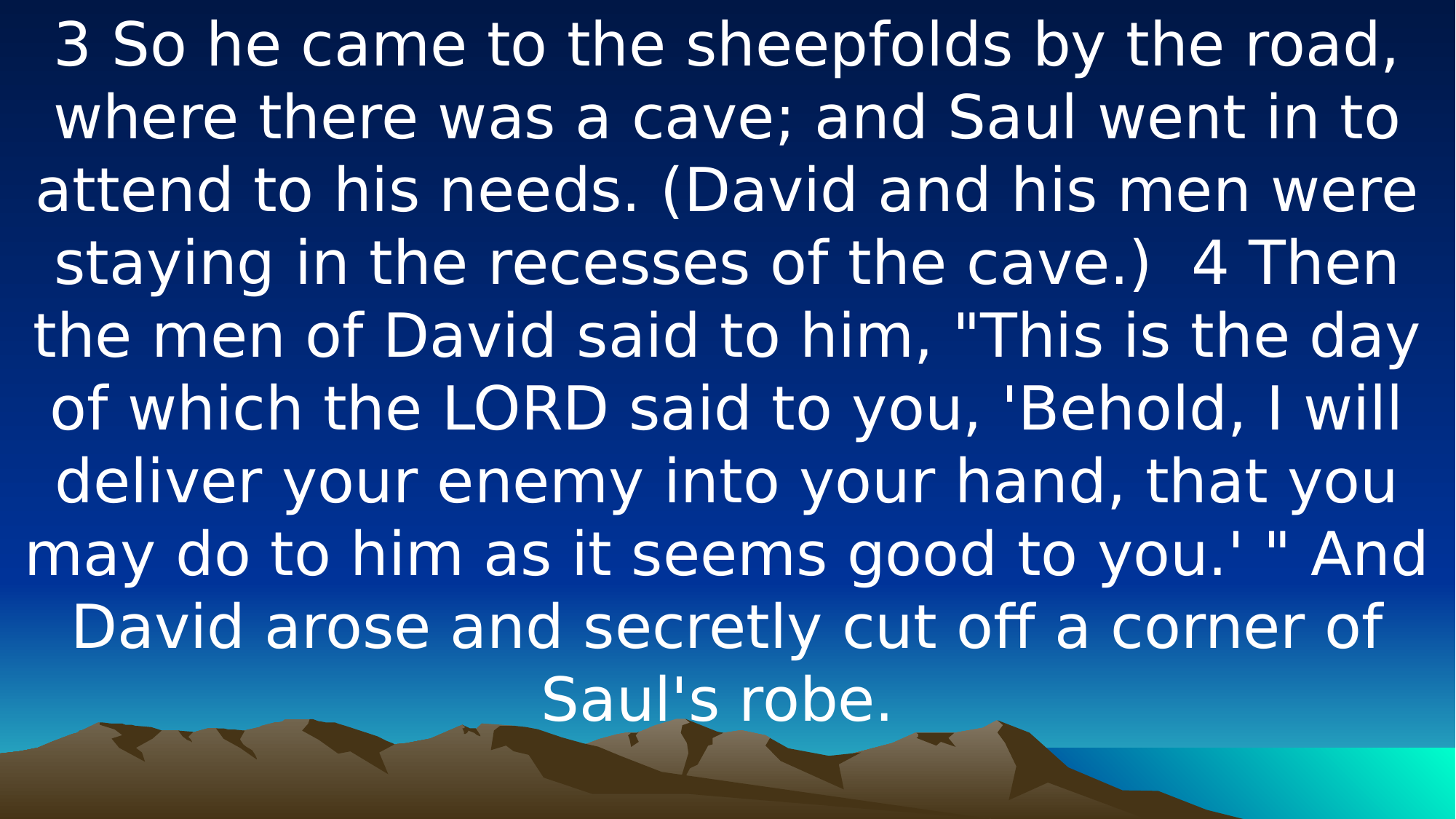

3 So he came to the sheepfolds by the road, where there was a cave; and Saul went in to attend to his needs. (David and his men were staying in the recesses of the cave.)  4 Then the men of David said to him, "This is the day of which the LORD said to you, 'Behold, I will deliver your enemy into your hand, that you may do to him as it seems good to you.' " And David arose and secretly cut off a corner of Saul's robe.